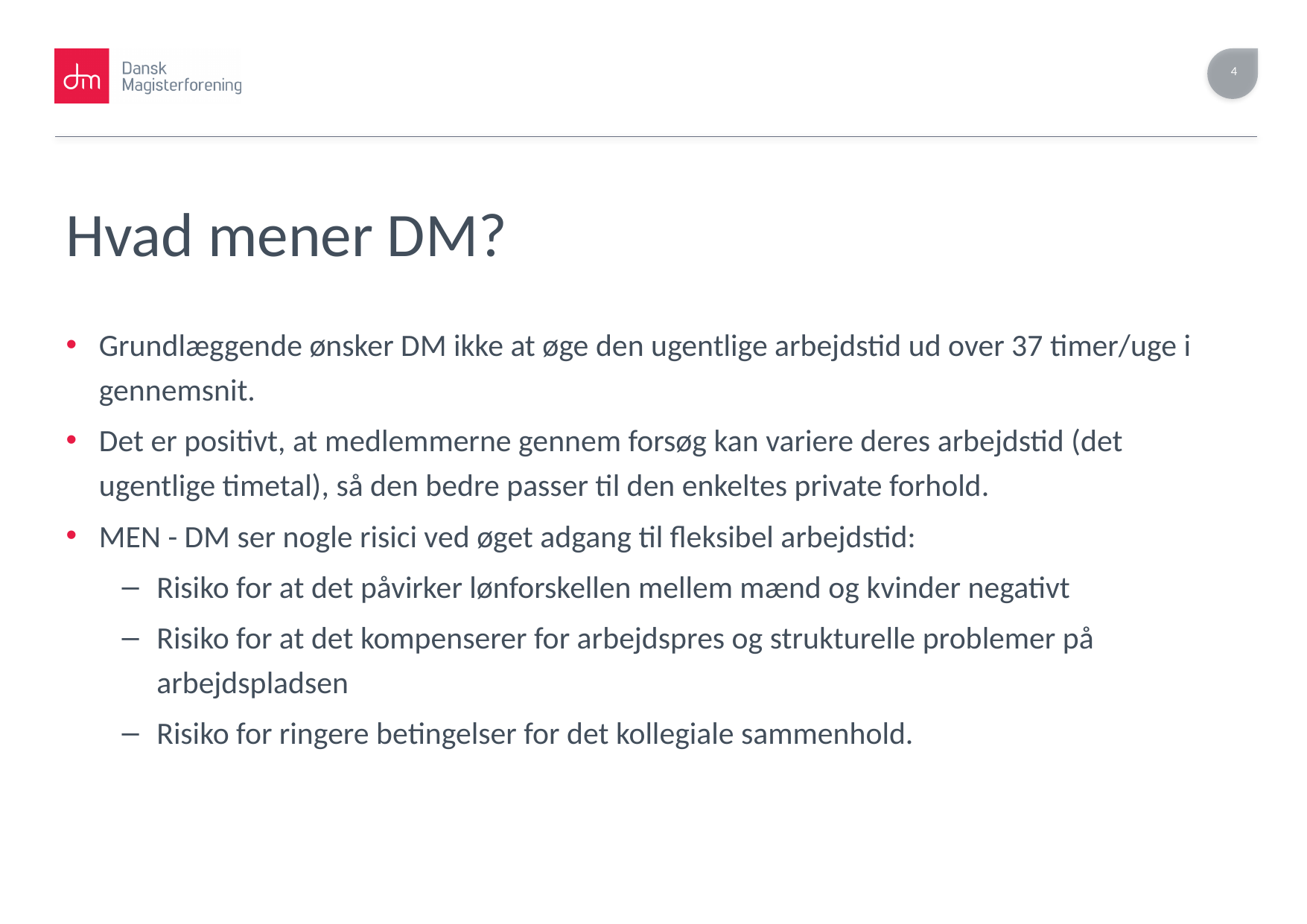

# Hvad mener DM?
Grundlæggende ønsker DM ikke at øge den ugentlige arbejdstid ud over 37 timer/uge i gennemsnit.
Det er positivt, at medlemmerne gennem forsøg kan variere deres arbejdstid (det ugentlige timetal), så den bedre passer til den enkeltes private forhold.
MEN - DM ser nogle risici ved øget adgang til fleksibel arbejdstid:
Risiko for at det påvirker lønforskellen mellem mænd og kvinder negativt
Risiko for at det kompenserer for arbejdspres og strukturelle problemer på arbejdspladsen
Risiko for ringere betingelser for det kollegiale sammenhold.